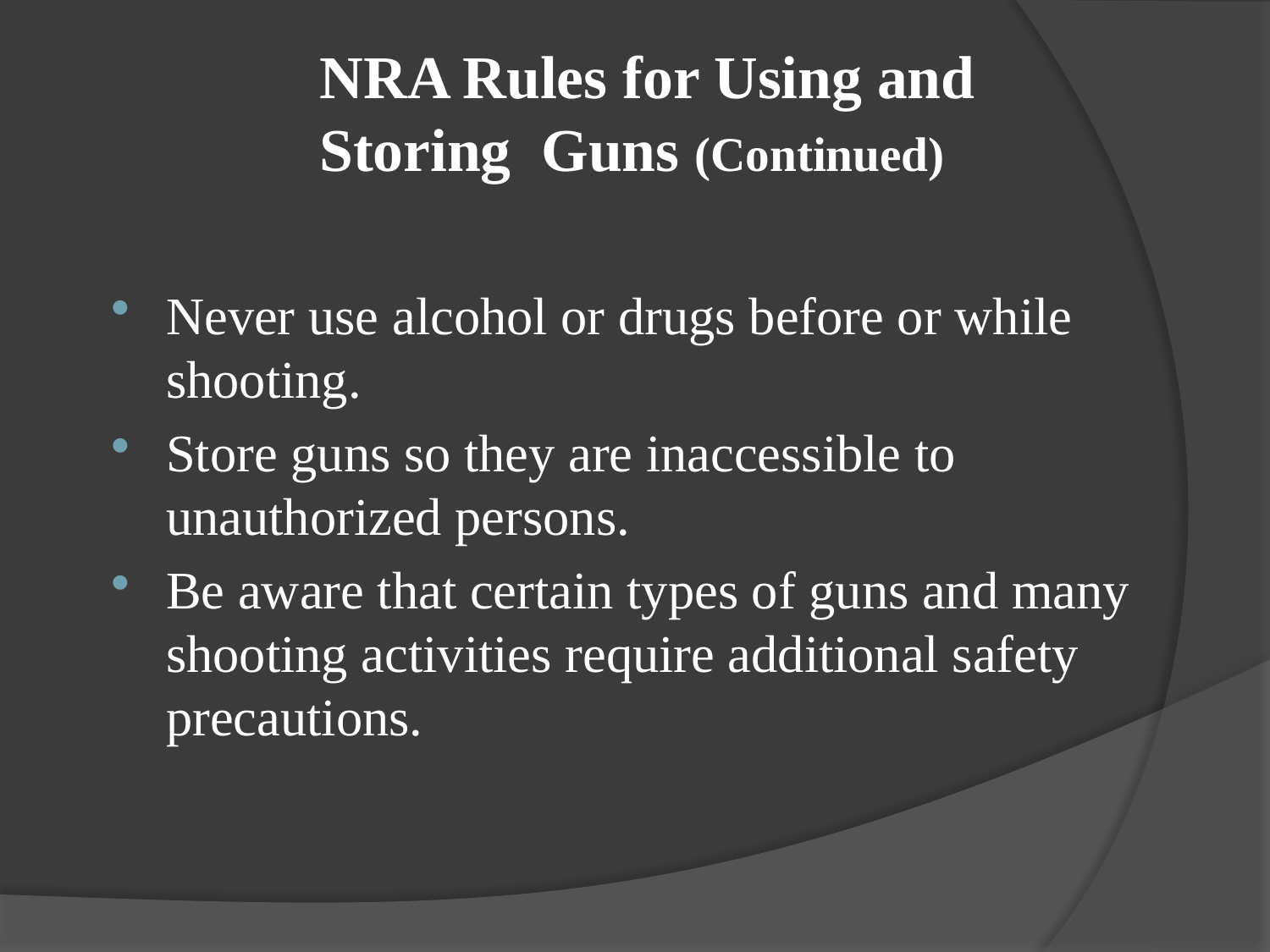

# NRA Rules for Using and Storing  Guns (Continued)
Never use alcohol or drugs before or while shooting.
Store guns so they are inaccessible to unauthorized persons.
Be aware that certain types of guns and many shooting activities require additional safety precautions.